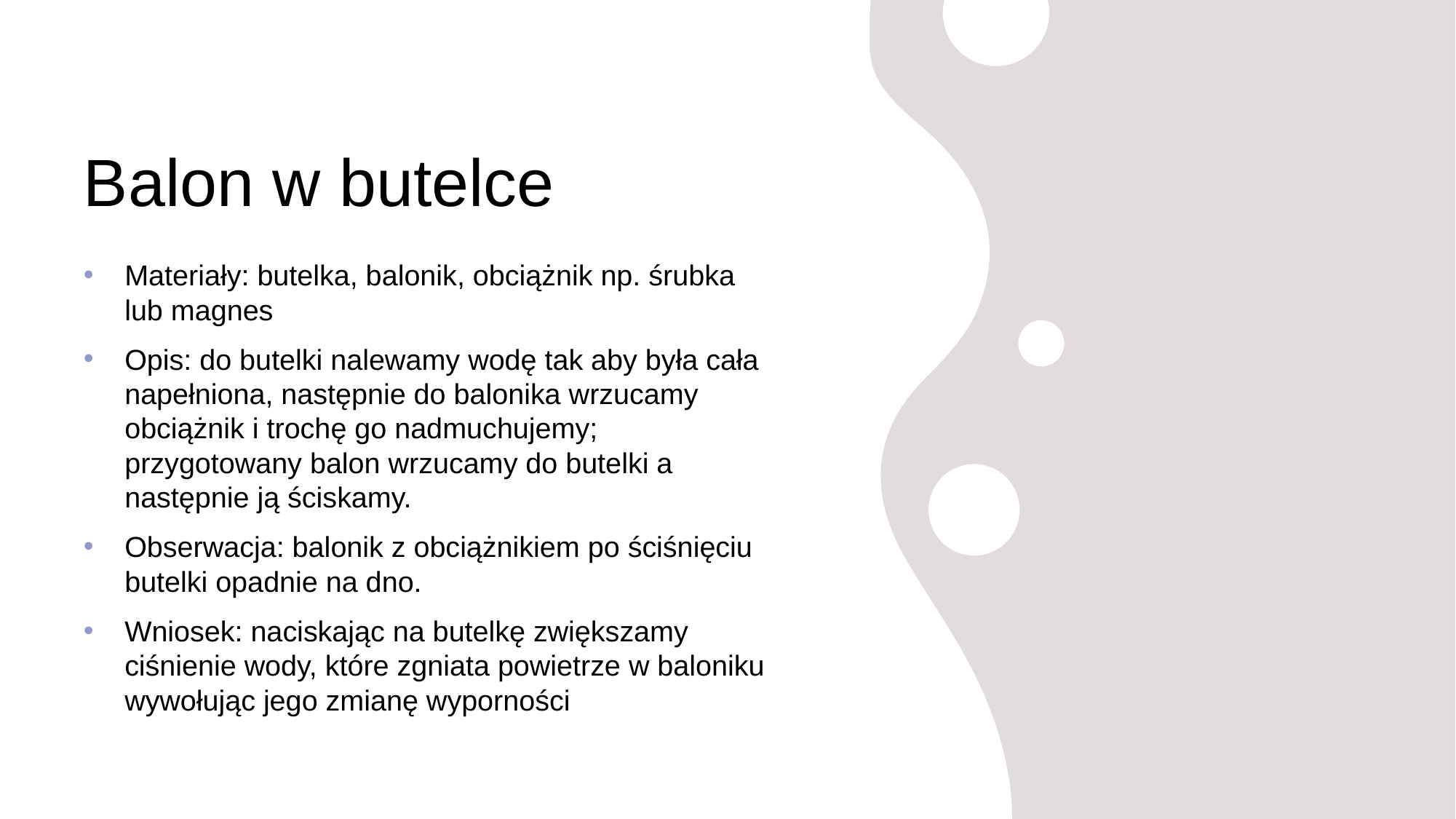

# Balon w butelce
Materiały: butelka, balonik, obciążnik np. śrubka lub magnes
Opis: do butelki nalewamy wodę tak aby była cała napełniona, następnie do balonika wrzucamy obciążnik i trochę go nadmuchujemy; przygotowany balon wrzucamy do butelki a następnie ją ściskamy.
Obserwacja: balonik z obciążnikiem po ściśnięciu butelki opadnie na dno.
Wniosek: naciskając na butelkę zwiększamy ciśnienie wody, które zgniata powietrze w baloniku wywołując jego zmianę wyporności